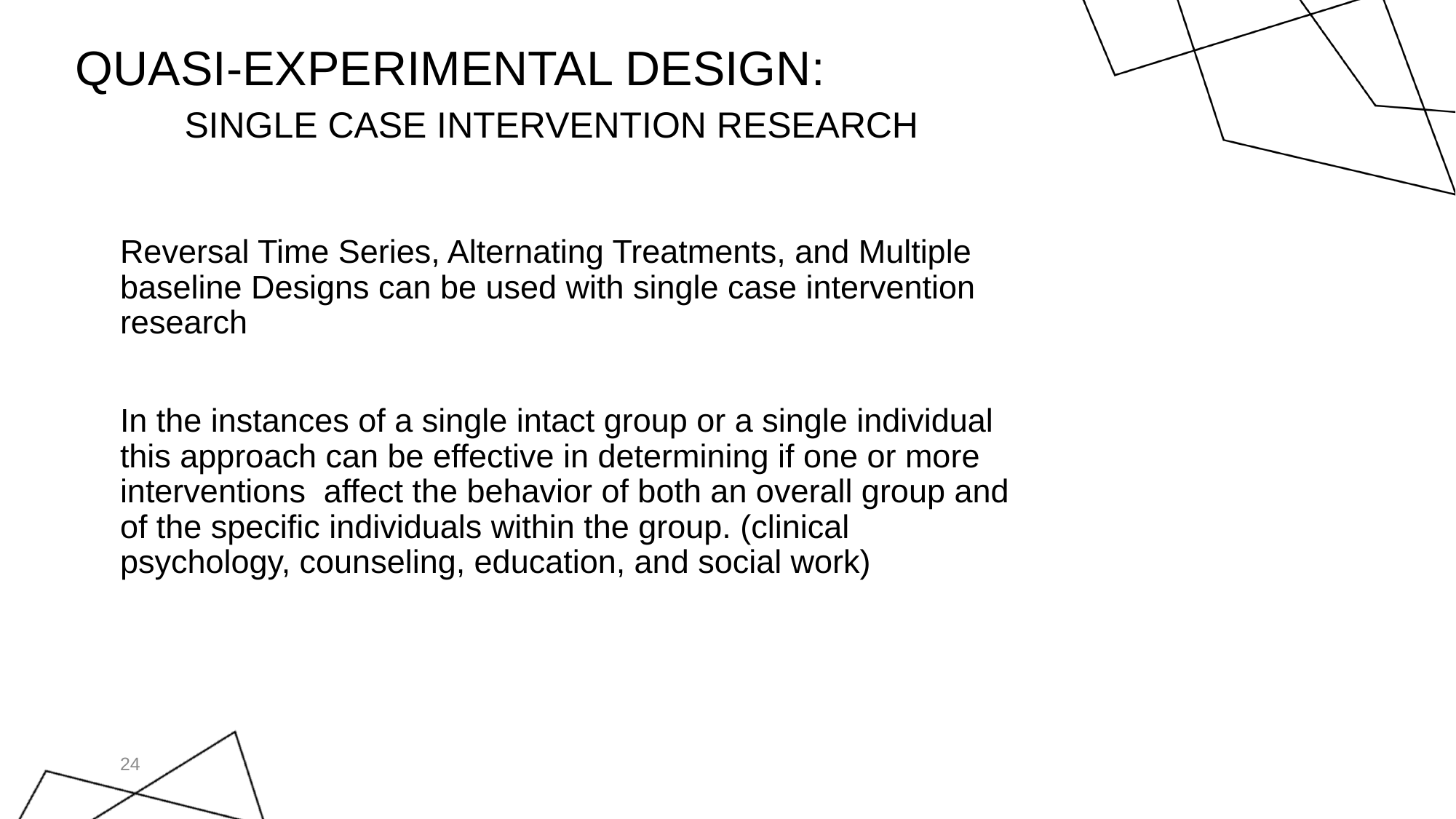

Quasi-Experimental Design:
	Single Case Intervention Research

Reversal Time Series, Alternating Treatments, and Multiple baseline Designs can be used with single case intervention research

In the instances of a single intact group or a single individual this approach can be effective in determining if one or more interventions  affect the behavior of both an overall group and of the specific individuals within the group. (clinical psychology, counseling, education, and social work)

24